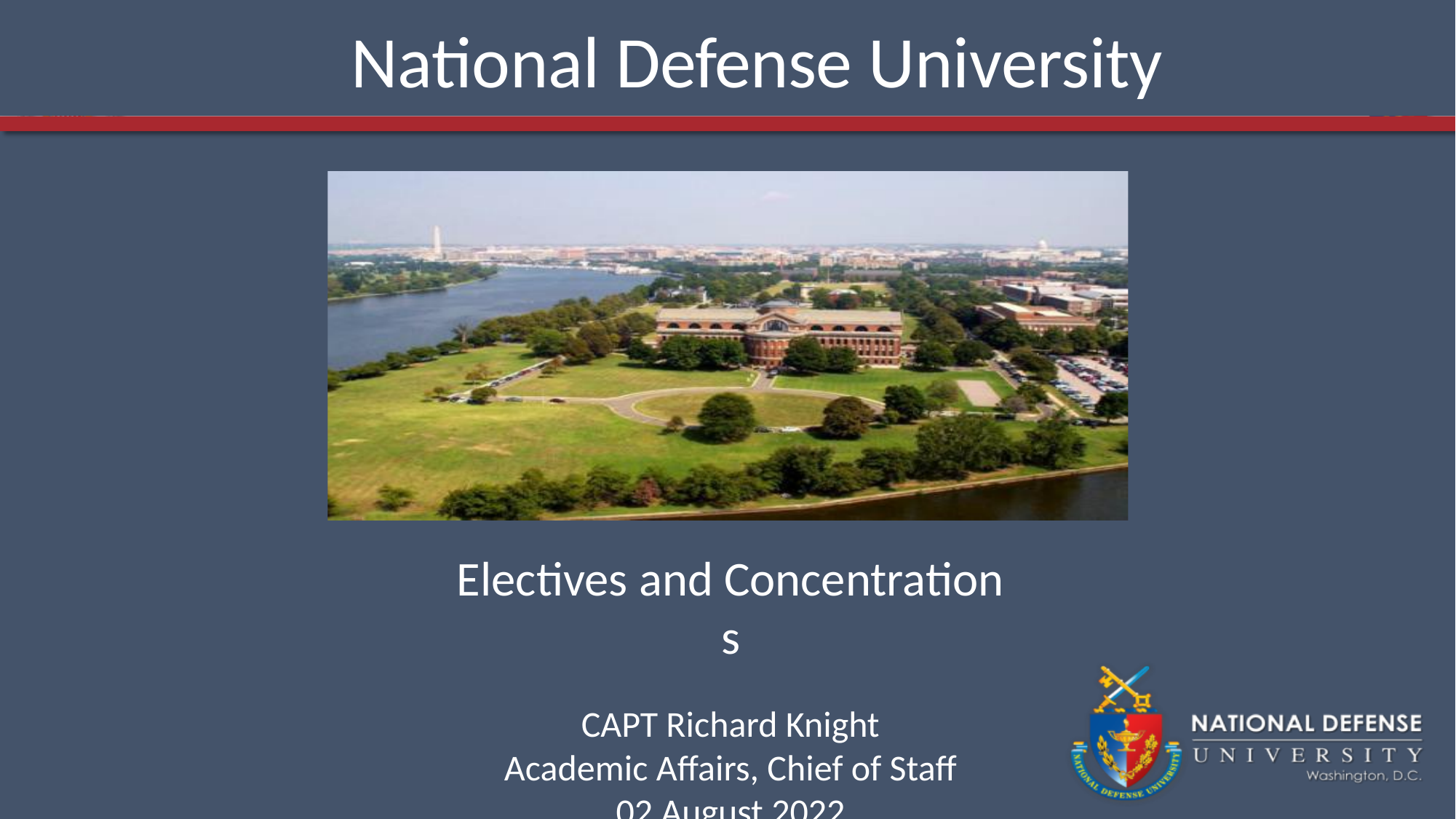

# National Defense University

Electives and Concentrations

CAPT Richard Knight
Academic Affairs, Chief of Staff
02 August 2022